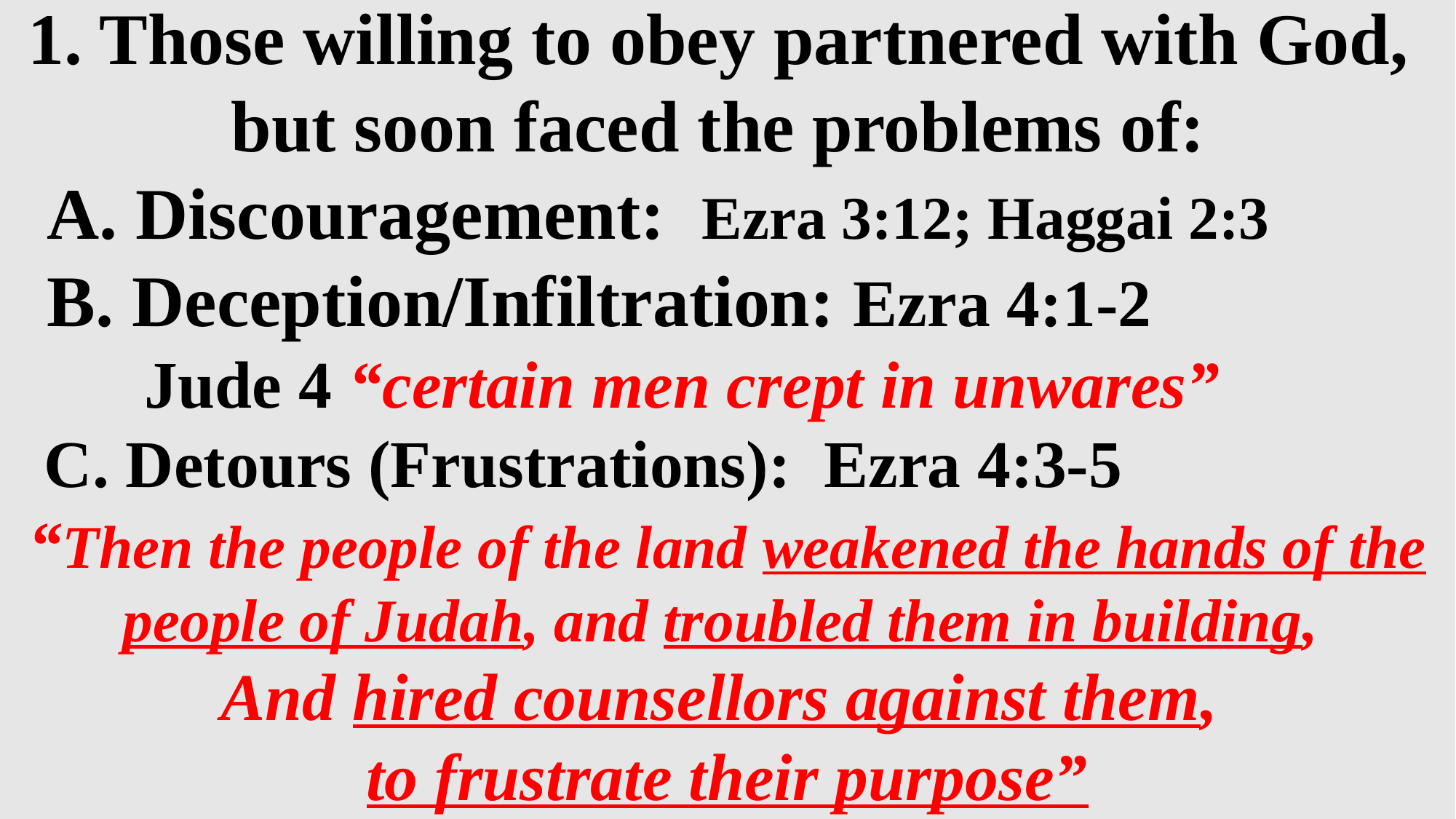

1. Those willing to obey partnered with God,
but soon faced the problems of:
  A. Discouragement:  Ezra 3:12; Haggai 2:3
  B. Deception/Infiltration: Ezra 4:1-2
        Jude 4 “certain men crept in unwares”
  C. Detours (Frustrations):  Ezra 4:3-5
“Then the people of the land weakened the hands of the people of Judah, and troubled them in building,
And hired counsellors against them,
to frustrate their purpose”